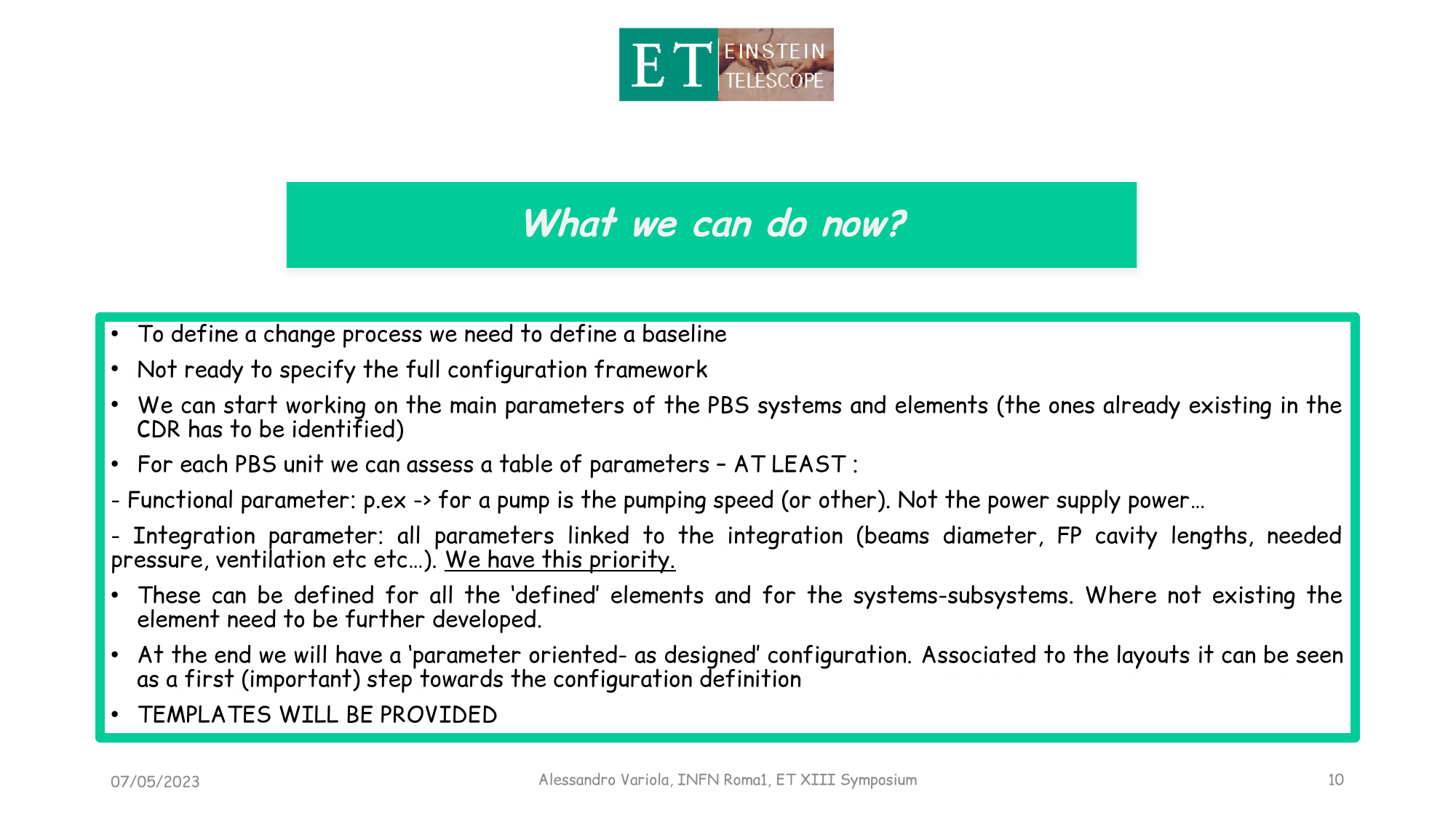

# What we can do now?
To define a change process we need to define a baseline
Not ready to specify the full configuration framework
We can start working on the main parameters of the PBS systems and elements (the ones already existing in the CDR has to be identified)
For each PBS unit we can assess a table of parameters – AT LEAST :
- Functional parameter: p.ex -> for a pump is the pumping speed (or other). Not the power supply power…
- Integration parameter: all parameters linked to the integration (beams diameter, FP cavity lengths, needed pressure, ventilation etc etc…). We have this priority.
These can be defined for all the ‘defined’ elements and for the systems-subsystems. Where not existing the element need to be further developed.
At the end we will have a ‘parameter oriented- as designed’ configuration. Associated to the layouts it can be seen as a first (important) step towards the configuration definition
TEMPLATES WILL BE PROVIDED

07/05/2023
Alessandro Variola, INFN Roma1, ET XIII Symposium
10